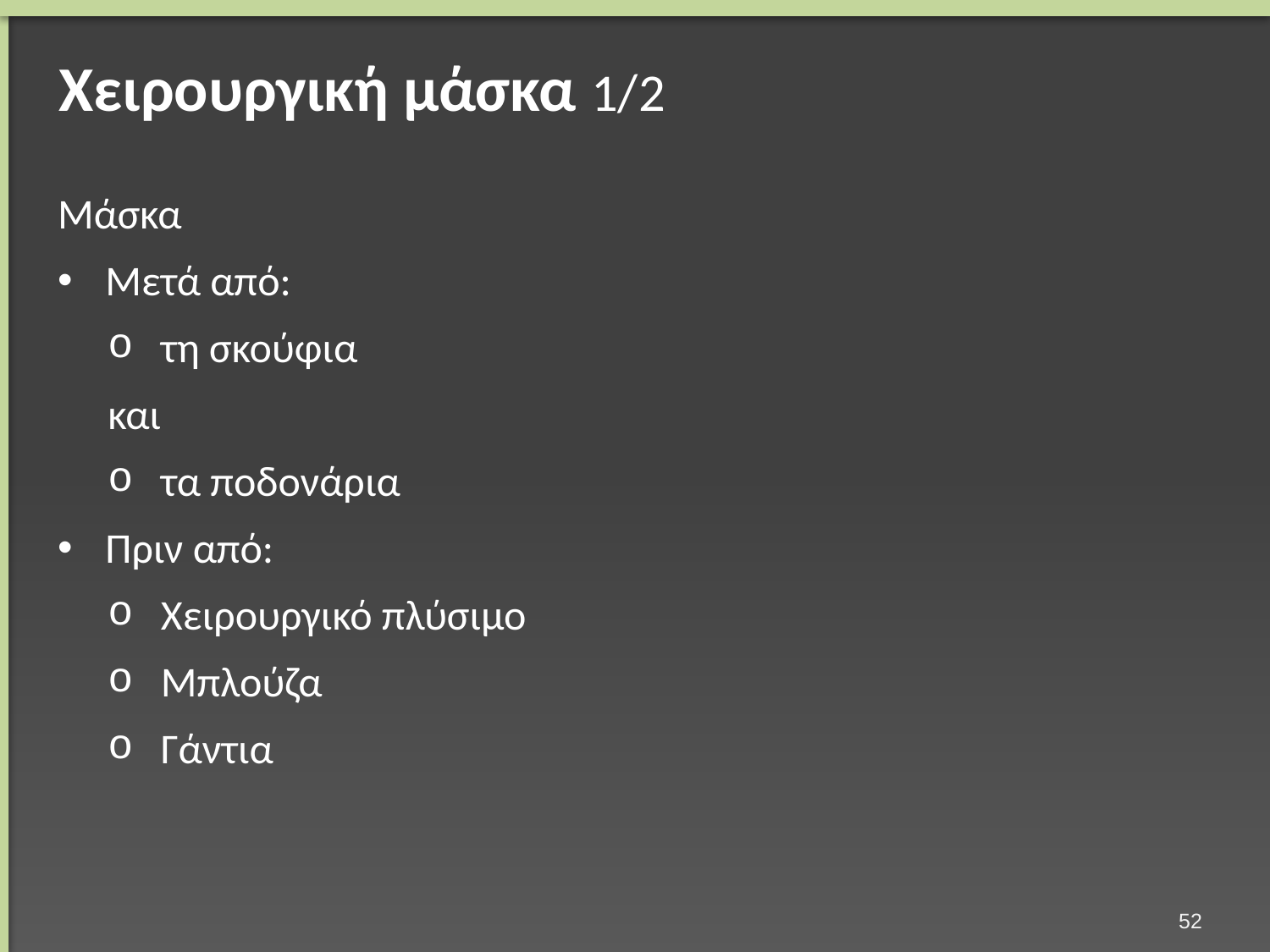

# Χειρουργική μάσκα 1/2
Μάσκα
Μετά από:
τη σκούφια
και
τα ποδονάρια
Πριν από:
Χειρουργικό πλύσιμο
Μπλούζα
Γάντια
52